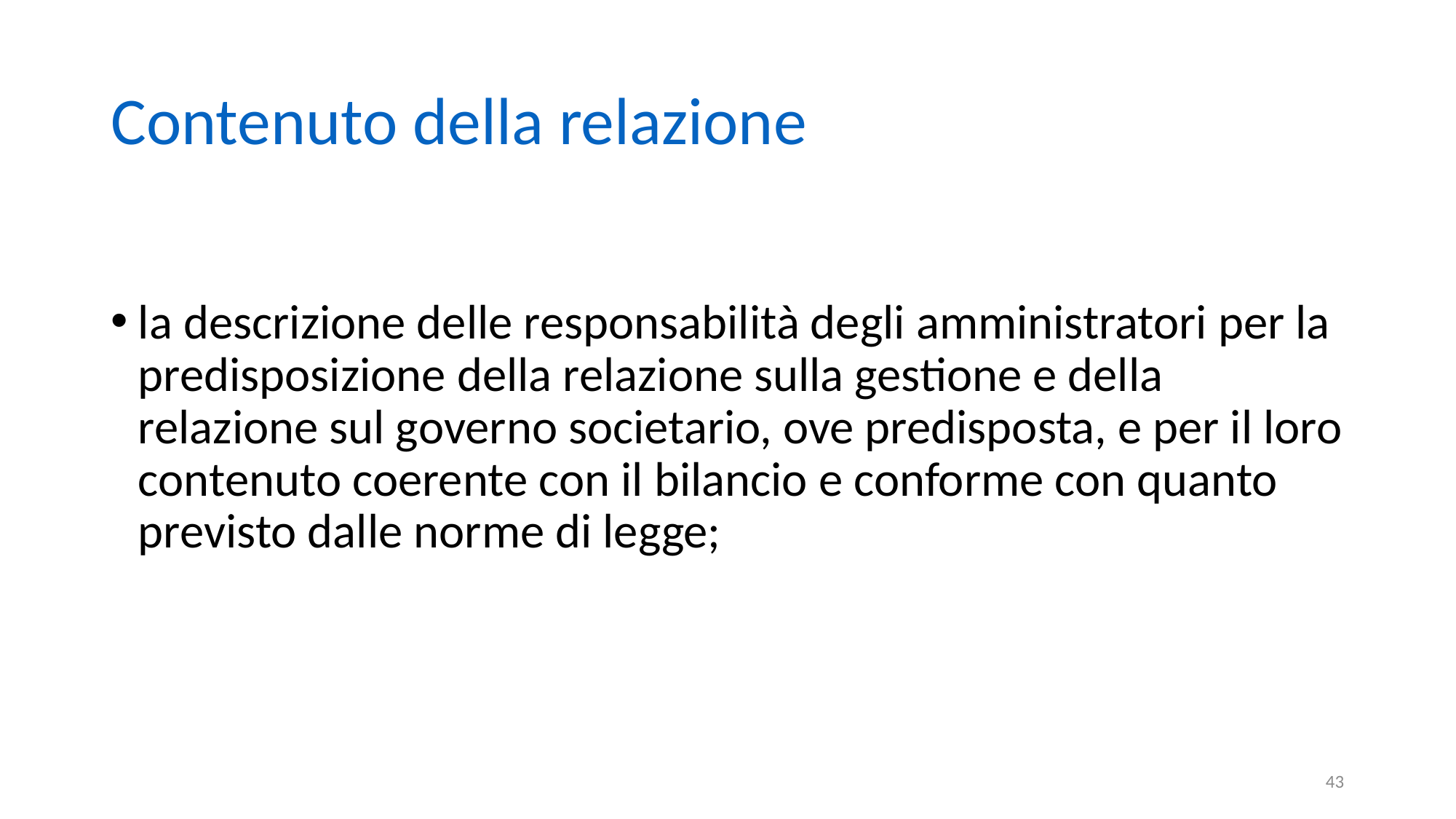

# Contenuto della relazione

la descrizione delle responsabilità degli amministratori per la predisposizione della relazione sulla gestione e della relazione sul governo societario, ove predisposta, e per il loro contenuto coerente con il bilancio e conforme con quanto previsto dalle norme di legge;
43